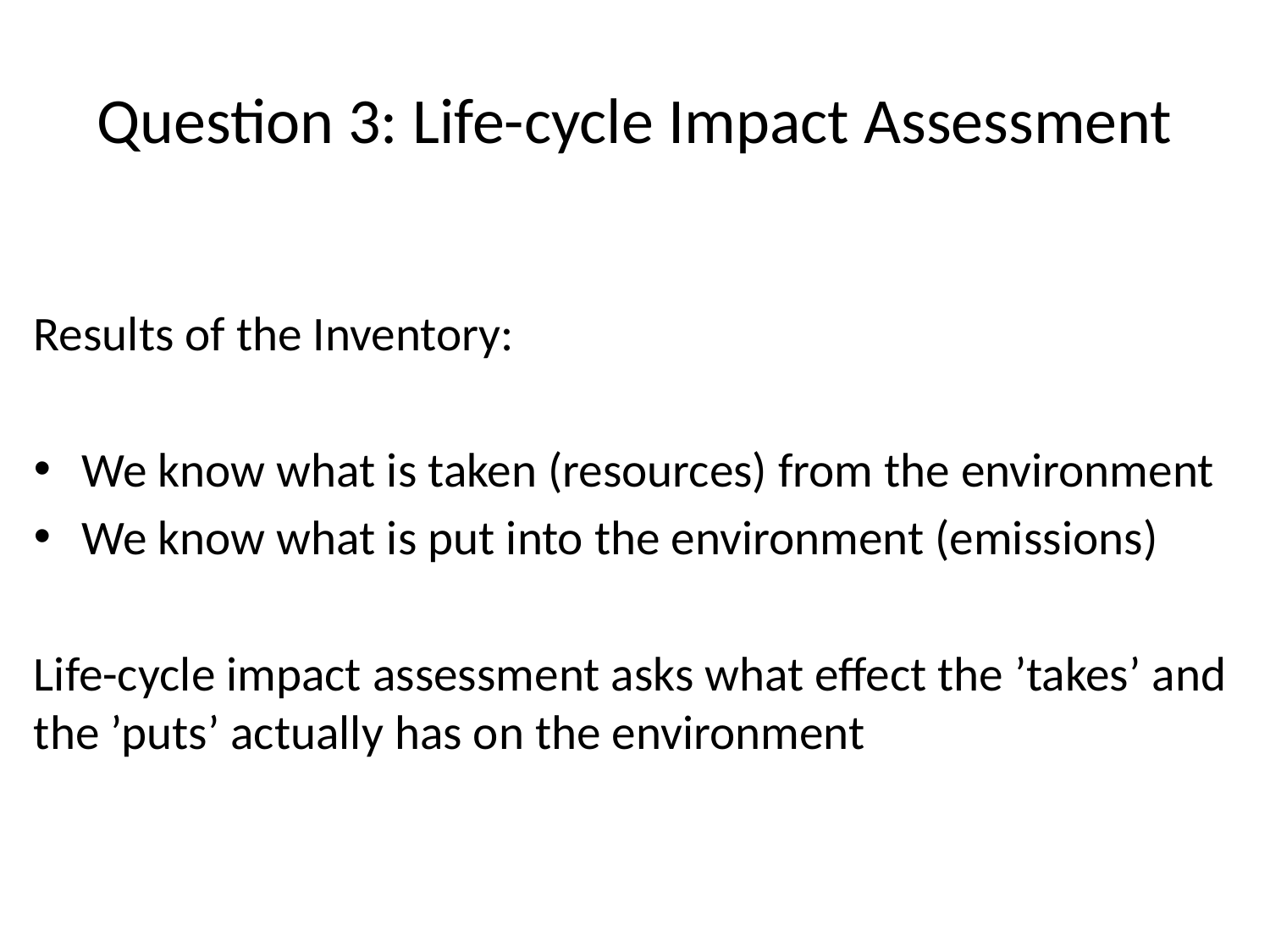

# Question 3: Life-cycle Impact Assessment
Results of the Inventory:

We know what is taken (resources) from the environment
We know what is put into the environment (emissions)

Life-cycle impact assessment asks what effect the ’takes’ and the ’puts’ actually has on the environment